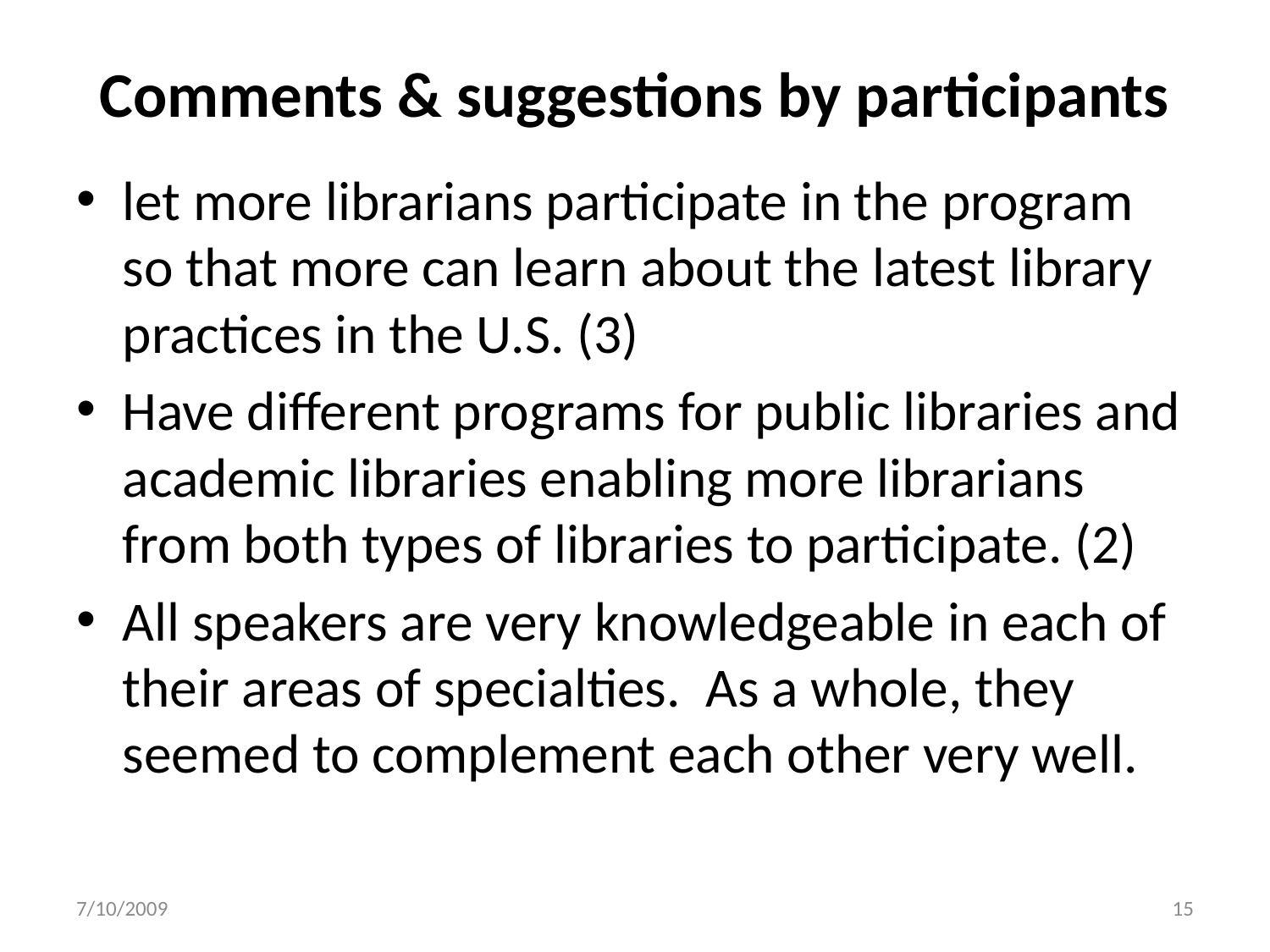

# Comments & suggestions by participants
let more librarians participate in the program so that more can learn about the latest library practices in the U.S. (3)
Have different programs for public libraries and academic libraries enabling more librarians from both types of libraries to participate. (2)
All speakers are very knowledgeable in each of their areas of specialties.  As a whole, they seemed to complement each other very well.

7/10/2009
15